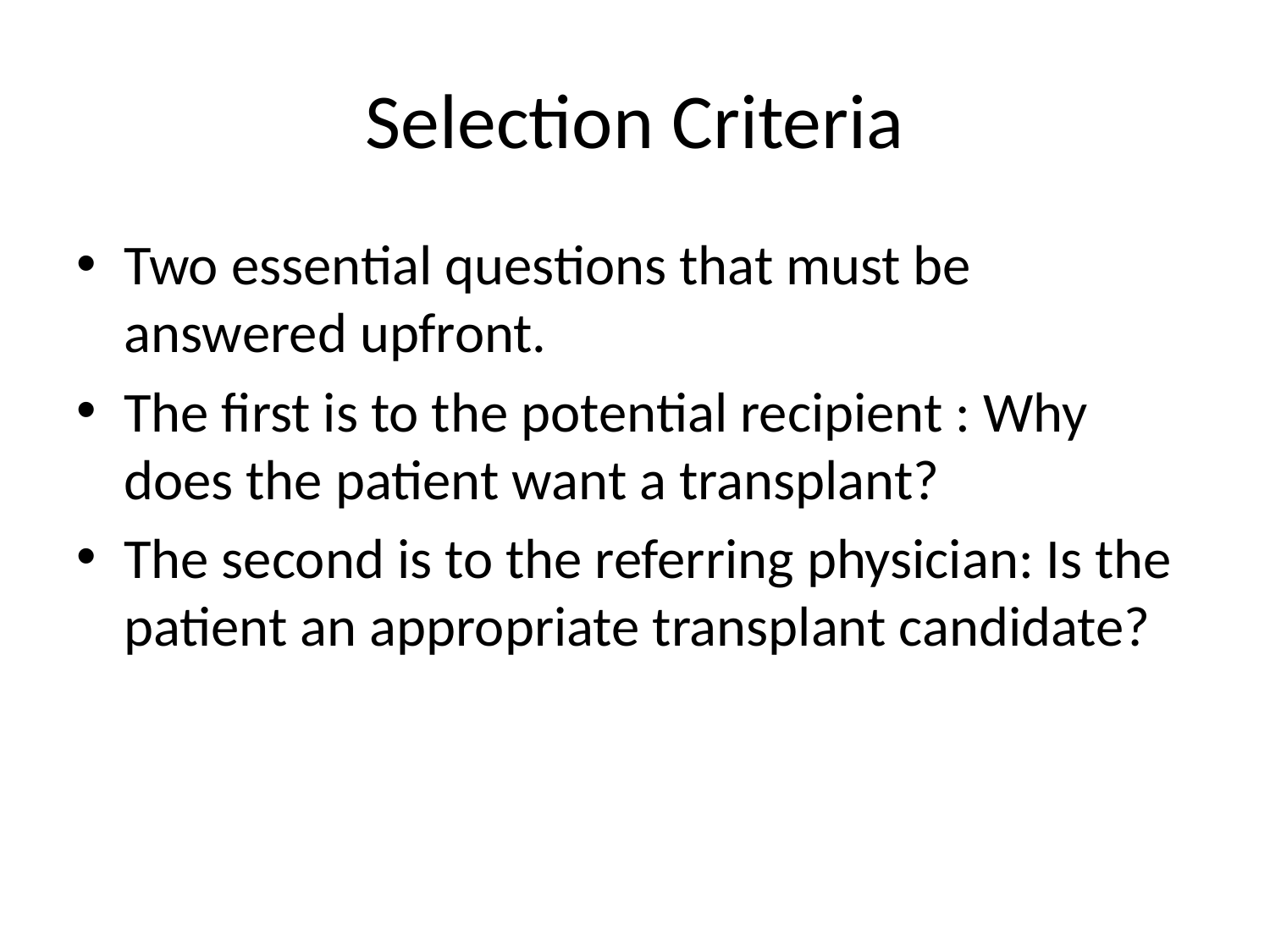

# Selection Criteria
Two essential questions that must be answered upfront.
The first is to the potential recipient : Why does the patient want a transplant?
The second is to the referring physician: Is the patient an appropriate transplant candidate?